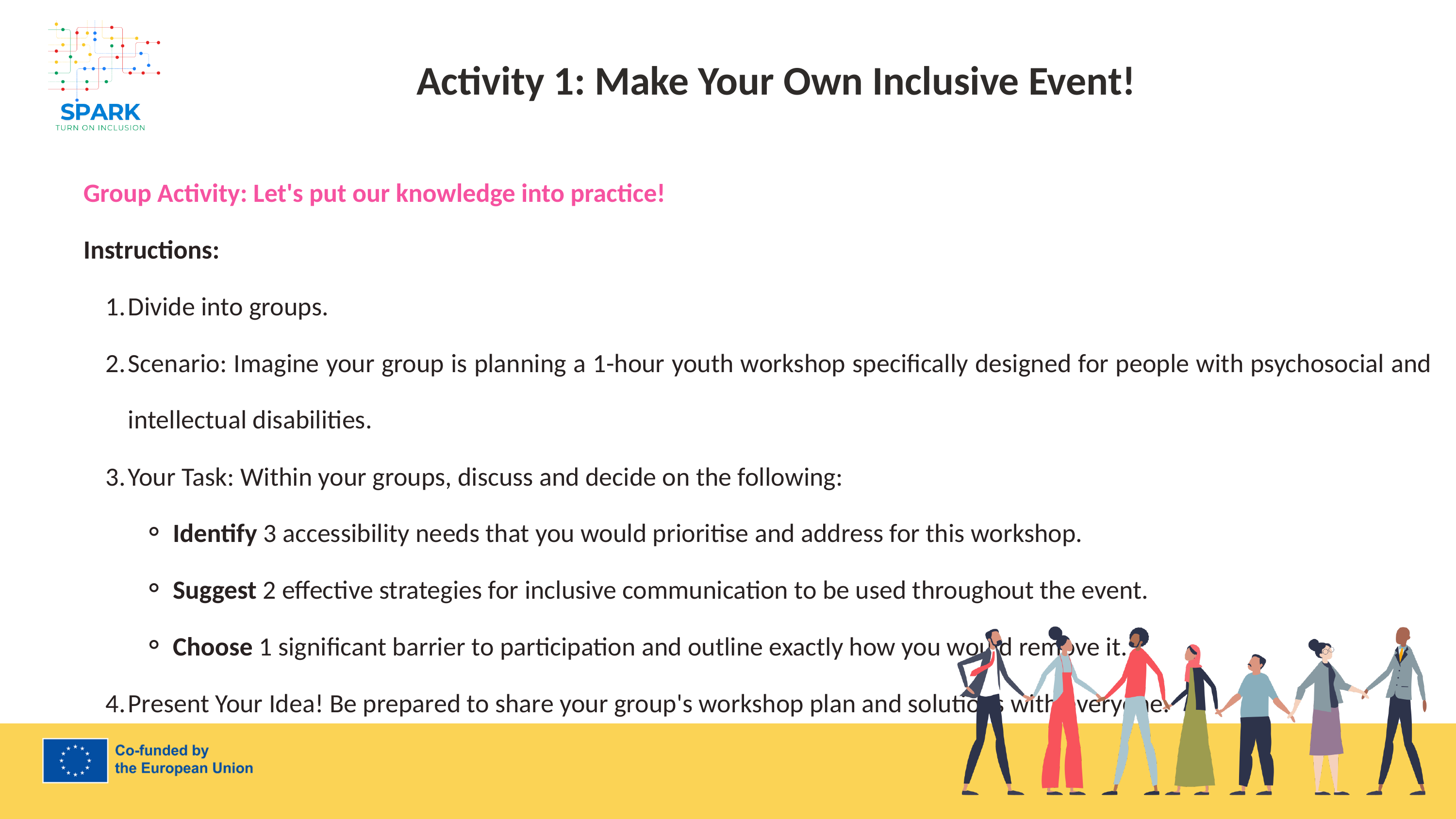

7

Activity 1: Make Your Own Inclusive Event!

Group Activity: Let's put our knowledge into practice!
Instructions:
Divide into groups.
Scenario: Imagine your group is planning a 1-hour youth workshop specifically designed for people with psychosocial and intellectual disabilities.
Your Task: Within your groups, discuss and decide on the following:
Identify 3 accessibility needs that you would prioritise and address for this workshop.
Suggest 2 effective strategies for inclusive communication to be used throughout the event.
Choose 1 significant barrier to participation and outline exactly how you would remove it.
Present Your Idea! Be prepared to share your group's workshop plan and solutions with everyone.